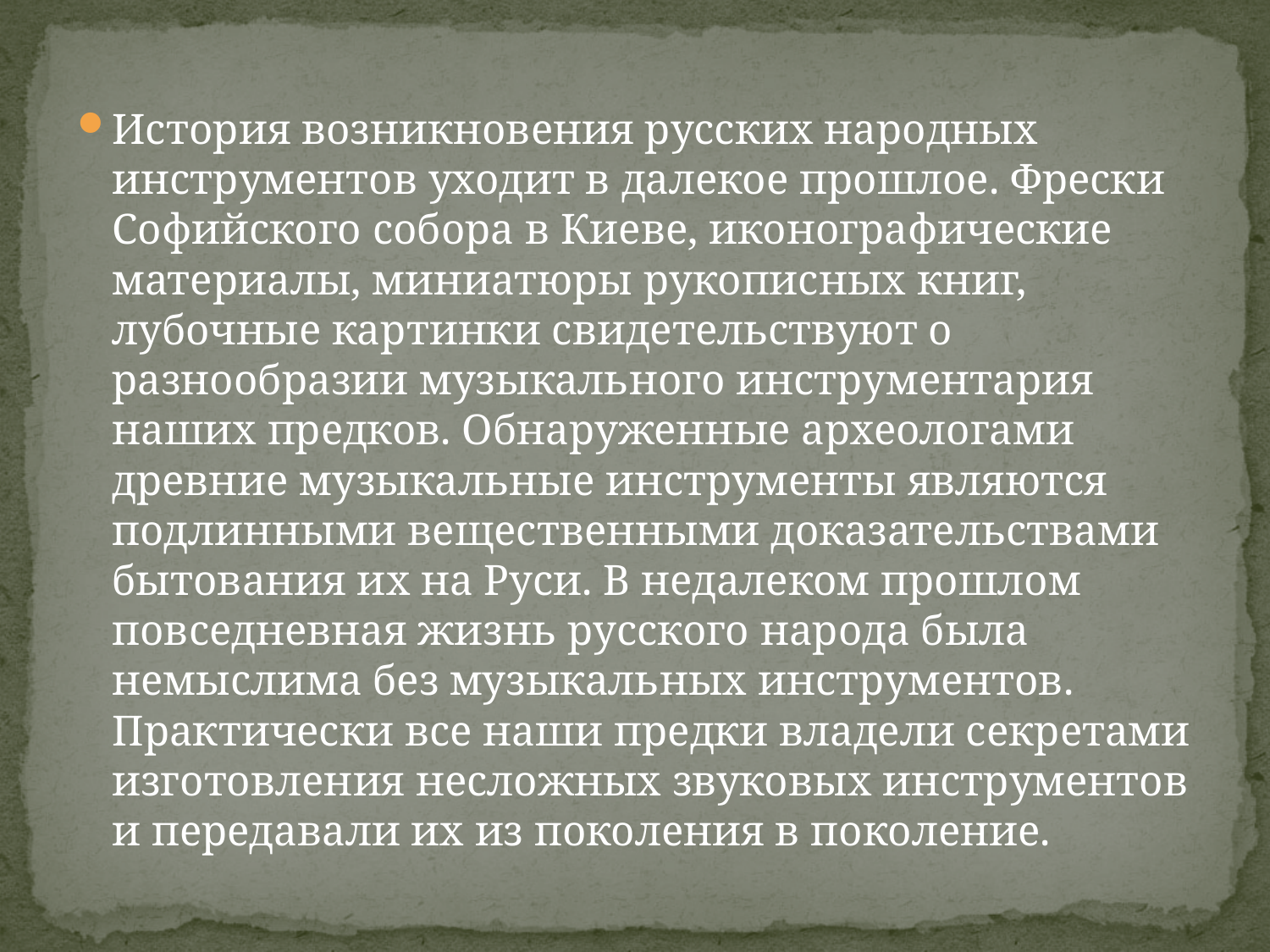

#
История возникновения русских народных инструментов уходит в далекое прошлое. Фрески Софийского собора в Киеве, иконографические материалы, миниатюры рукописных книг, лубочные картинки свидетельствуют о разнообразии музыкального инструментария наших предков. Обнаруженные археологами древние музыкальные инструменты являются подлинными вещественными доказательствами бытования их на Руси. В недалеком прошлом повседневная жизнь русского народа была немыслима без музыкальных инструментов. Практически все наши предки владели секретами изготовления несложных звуковых инструментов и передавали их из поколения в поколение.